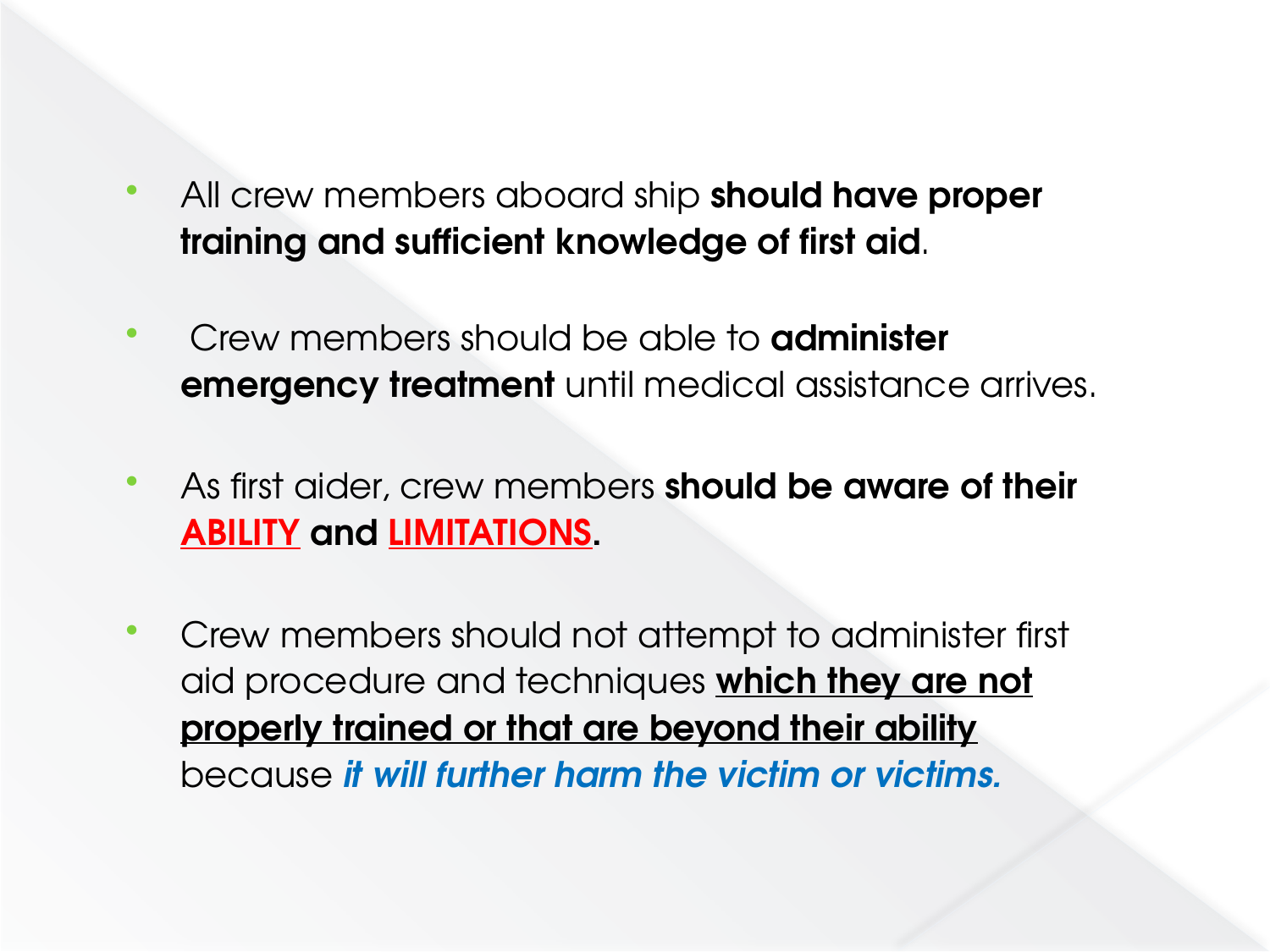

All crew members aboard ship should have proper training and sufficient knowledge of first aid.

 Crew members should be able to administer emergency treatment until medical assistance arrives.

As first aider, crew members should be aware of their ABILITY and LIMITATIONS.

Crew members should not attempt to administer first aid procedure and techniques which they are not properly trained or that are beyond their ability because it will further harm the victim or victims.